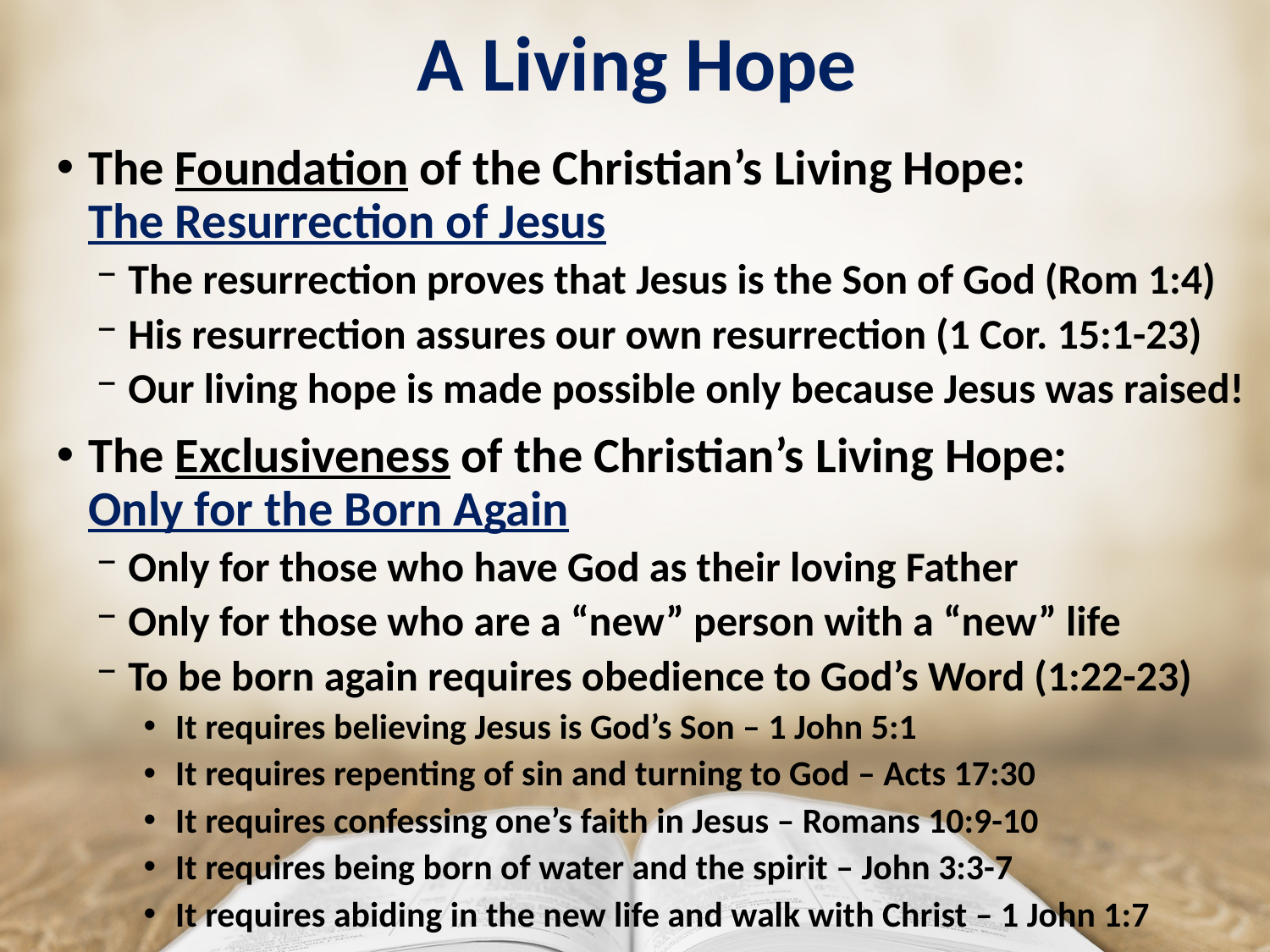

# A Living Hope
The Foundation of the Christian’s Living Hope:
The Resurrection of Jesus
The resurrection proves that Jesus is the Son of God (Rom 1:4)
His resurrection assures our own resurrection (1 Cor. 15:1-23)
Our living hope is made possible only because Jesus was raised!
The Exclusiveness of the Christian’s Living Hope:
Only for the Born Again
Only for those who have God as their loving Father
Only for those who are a “new” person with a “new” life
To be born again requires obedience to God’s Word (1:22-23)
It requires believing Jesus is God’s Son – 1 John 5:1
It requires repenting of sin and turning to God – Acts 17:30
It requires confessing one’s faith in Jesus – Romans 10:9-10
It requires being born of water and the spirit – John 3:3-7
It requires abiding in the new life and walk with Christ – 1 John 1:7